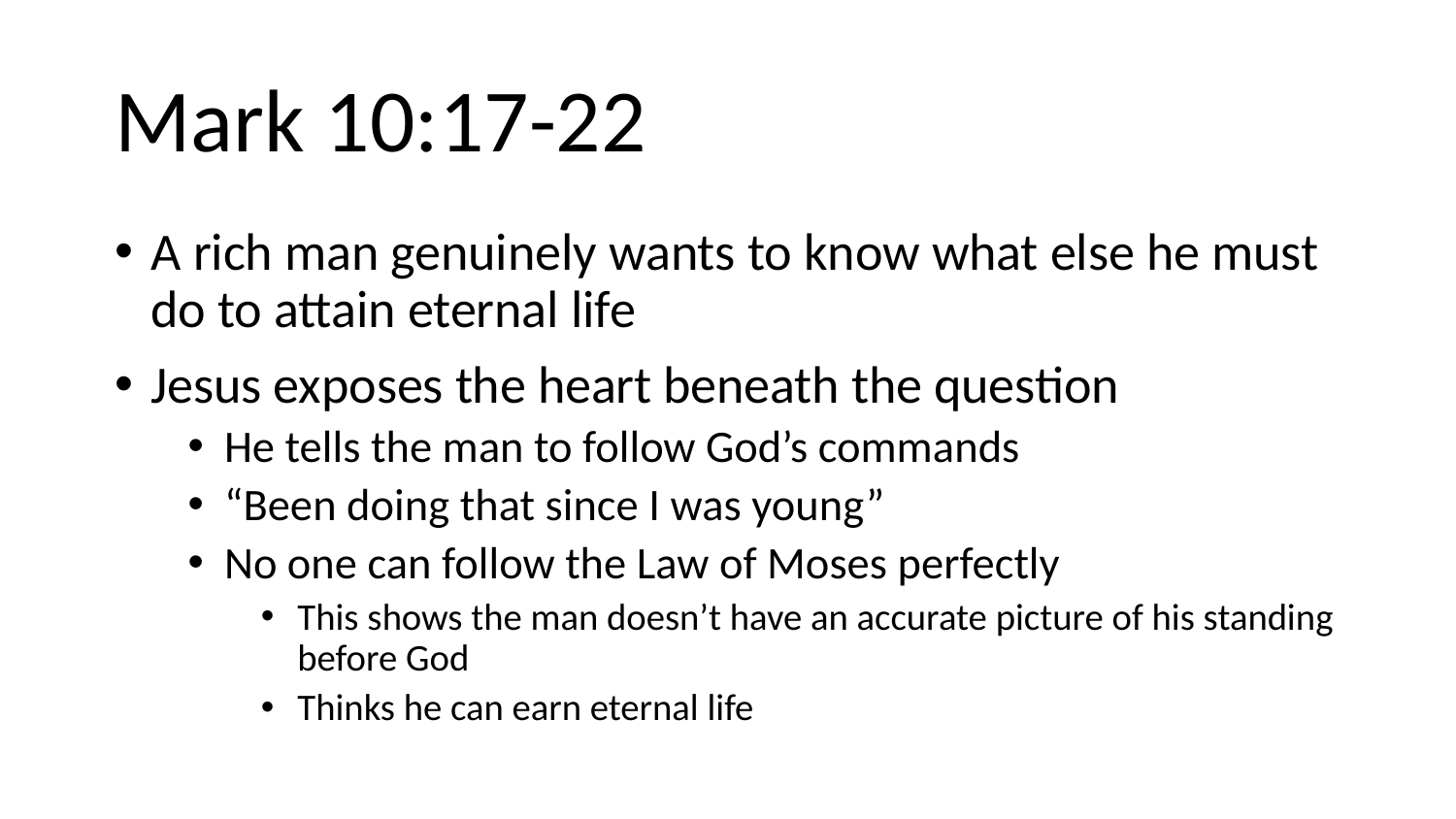

# Mark 10:17-22
A rich man genuinely wants to know what else he must do to attain eternal life
Jesus exposes the heart beneath the question
He tells the man to follow God’s commands
“Been doing that since I was young”
No one can follow the Law of Moses perfectly
This shows the man doesn’t have an accurate picture of his standing before God
Thinks he can earn eternal life